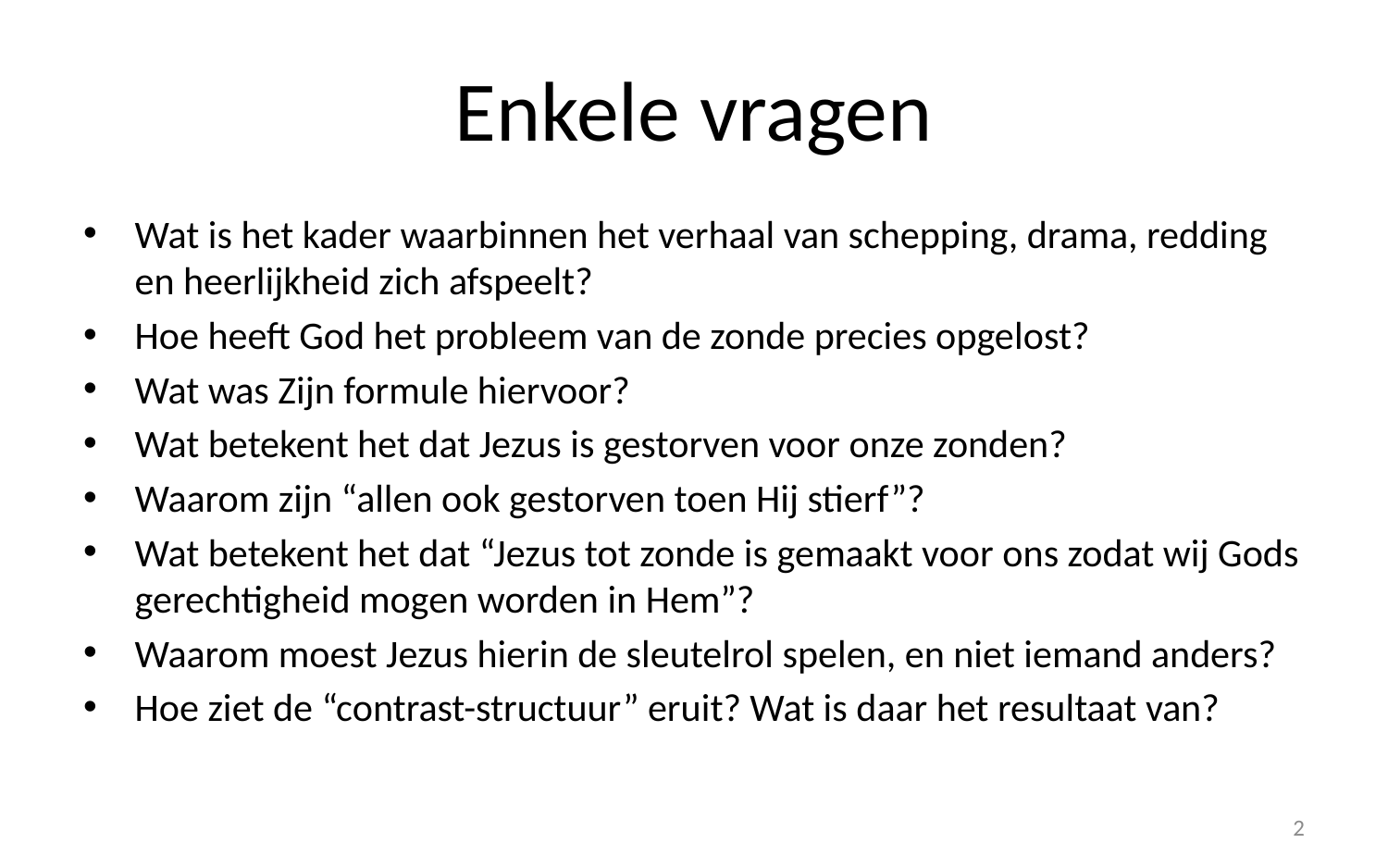

# Enkele vragen
Wat is het kader waarbinnen het verhaal van schepping, drama, redding en heerlijkheid zich afspeelt?
Hoe heeft God het probleem van de zonde precies opgelost?
Wat was Zijn formule hiervoor?
Wat betekent het dat Jezus is gestorven voor onze zonden?
Waarom zijn “allen ook gestorven toen Hij stierf”?
Wat betekent het dat “Jezus tot zonde is gemaakt voor ons zodat wij Gods gerechtigheid mogen worden in Hem”?
Waarom moest Jezus hierin de sleutelrol spelen, en niet iemand anders?
Hoe ziet de “contrast-structuur” eruit? Wat is daar het resultaat van?
2